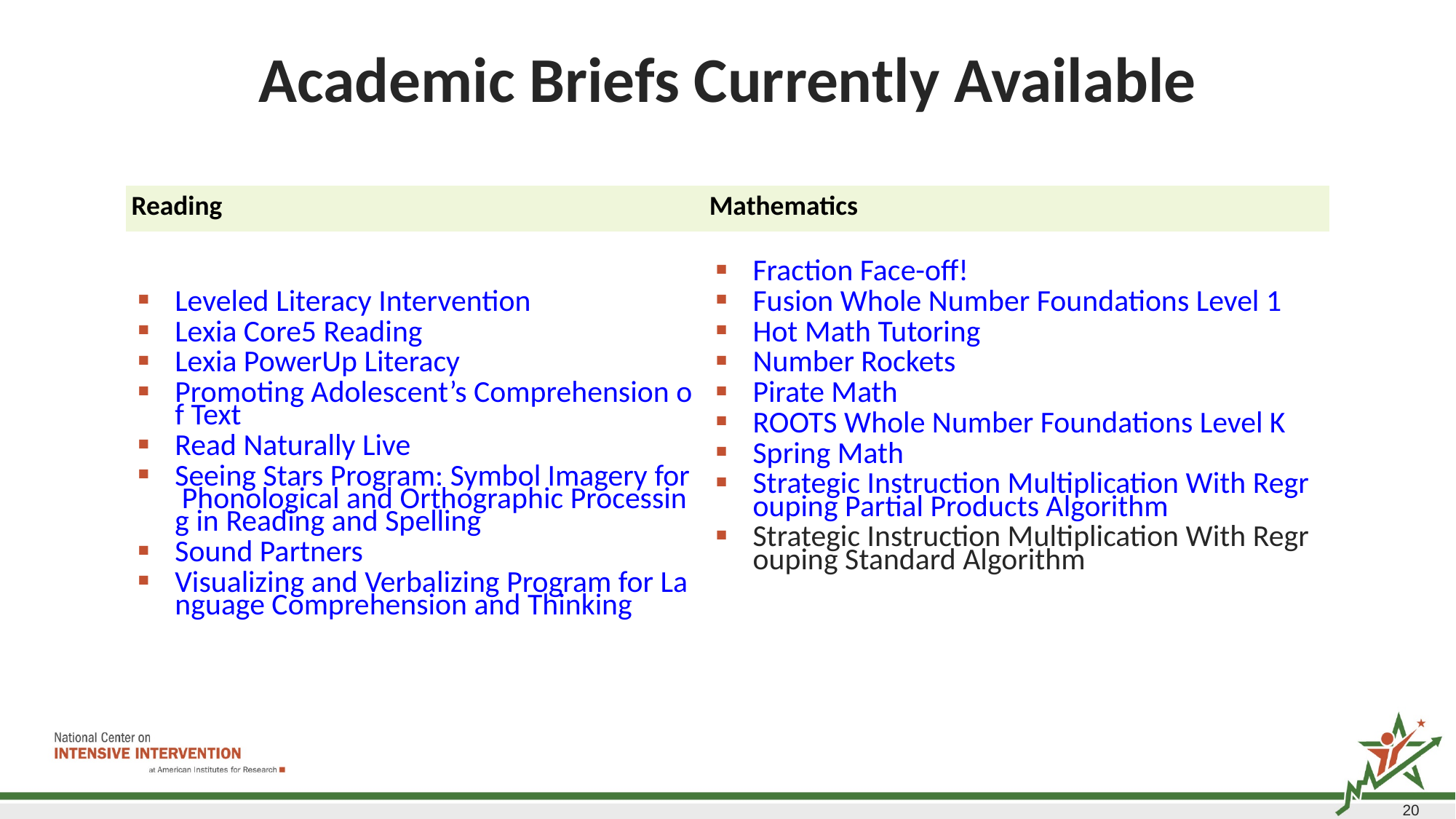

# Academic Briefs Currently Available
| Reading | Mathematics |
| --- | --- |
| Leveled Literacy Intervention Lexia Core5 Reading Lexia PowerUp Literacy Promoting Adolescent’s Comprehension of Text Read Naturally Live Seeing Stars Program: Symbol Imagery for Phonological and Orthographic Processing in Reading and Spelling Sound Partners Visualizing and Verbalizing Program for Language Comprehension and Thinking | Fraction Face-off! Fusion Whole Number Foundations Level 1 Hot Math Tutoring Number Rockets Pirate Math ROOTS Whole Number Foundations Level K Spring Math Strategic Instruction Multiplication With Regrouping Partial Products Algorithm Strategic Instruction Multiplication With Regrouping Standard Algorithm |
20